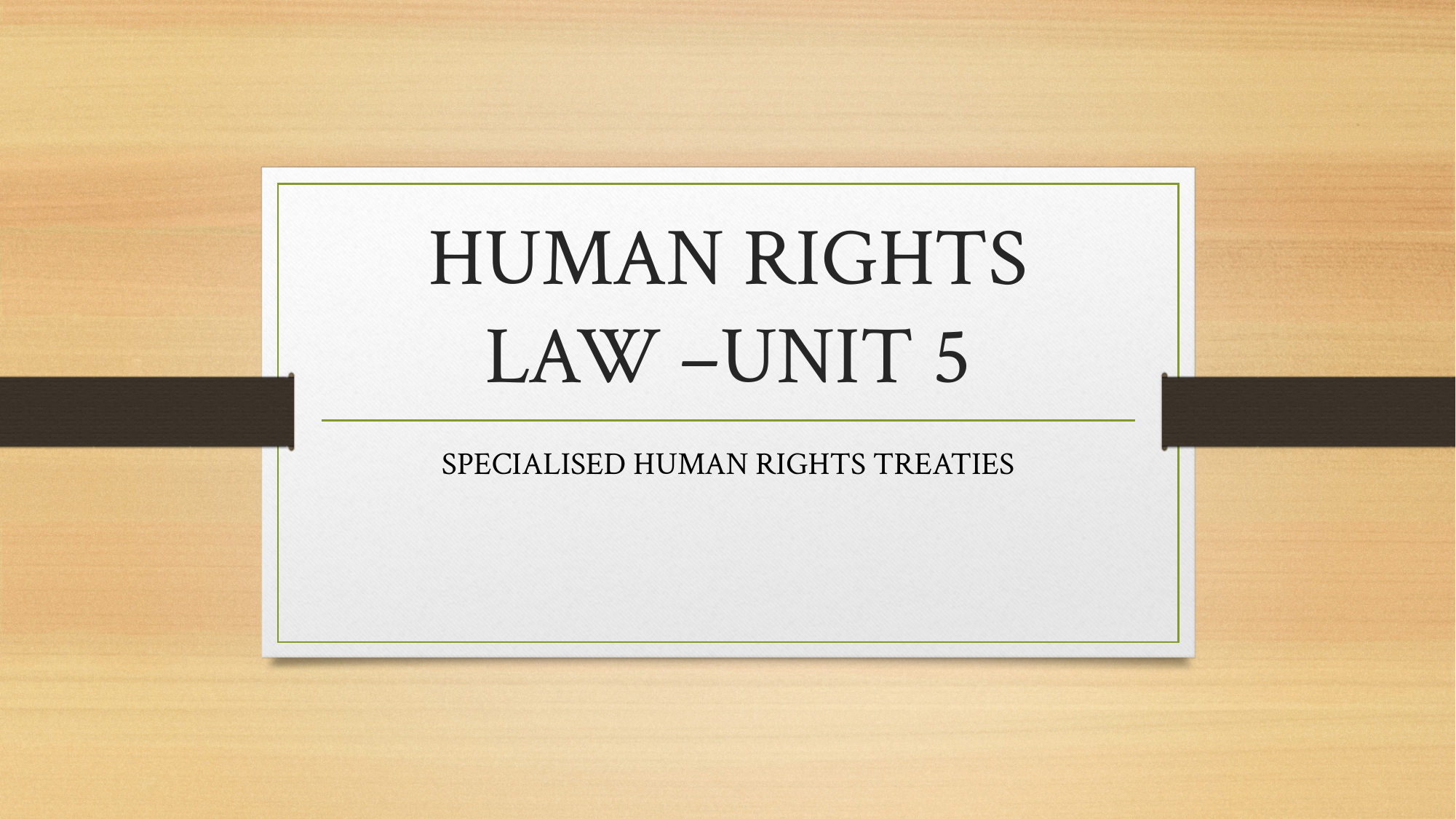

# HUMAN RIGHTS LAW –UNIT 5
SPECIALISED HUMAN RIGHTS TREATIES